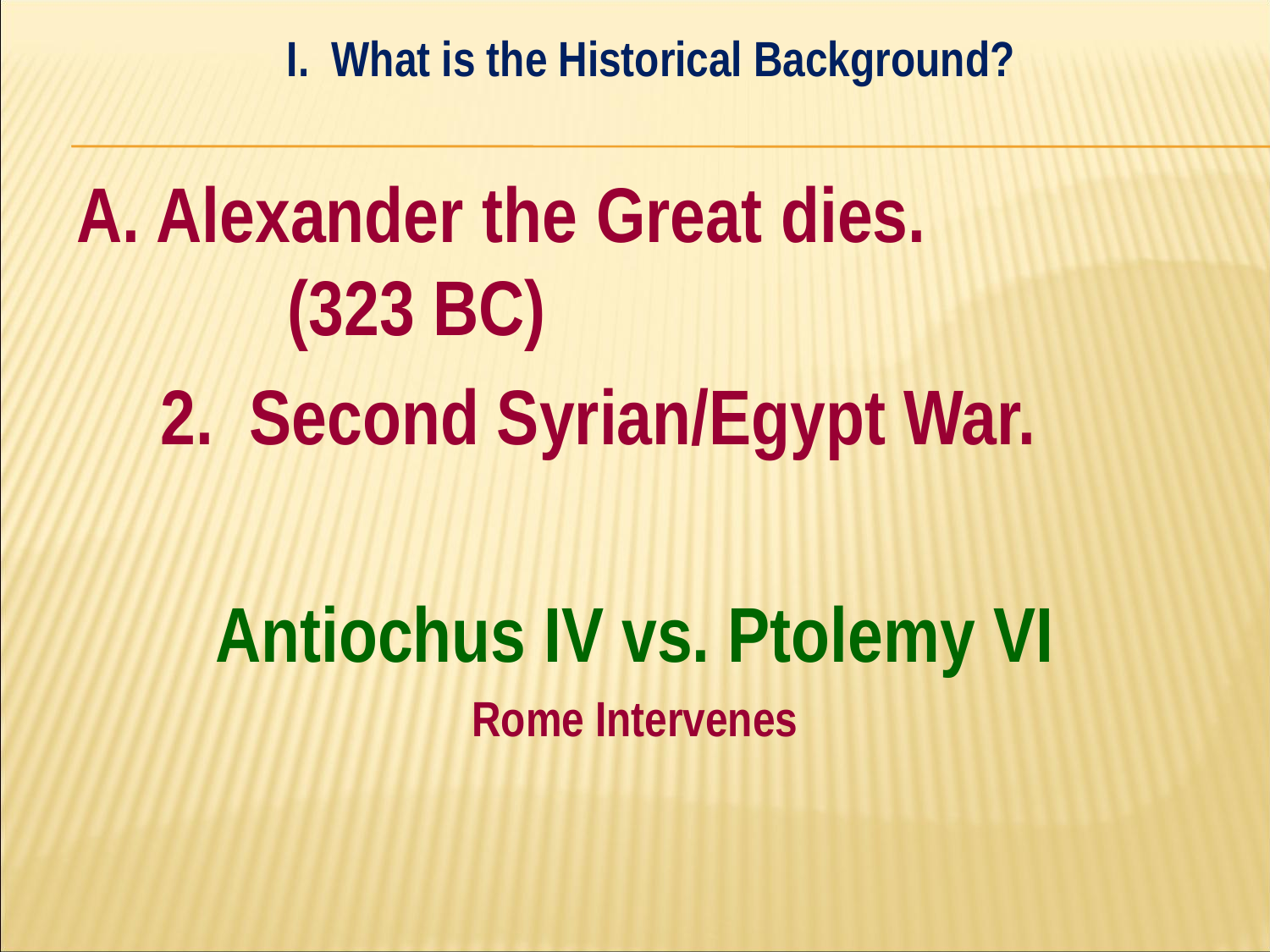

I.  What is the Historical Background?
#
A. Alexander the Great dies.              		(323 BC)
	2.  Second Syrian/Egypt War.

Antiochus IV vs. Ptolemy VI
Rome Intervenes